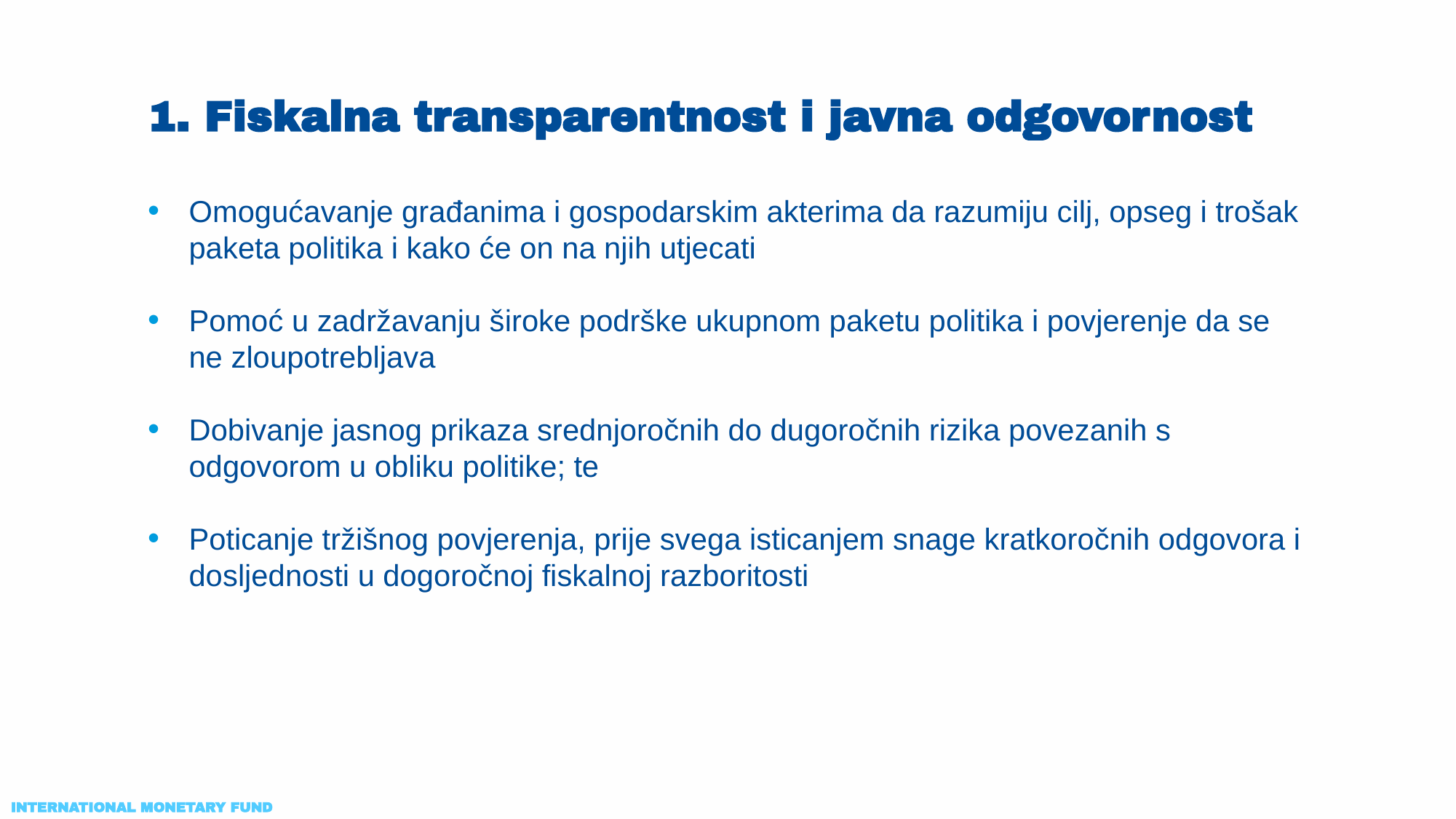

# 1. Fiskalna transparentnost i javna odgovornost
Omogućavanje građanima i gospodarskim akterima da razumiju cilj, opseg i trošak paketa politika i kako će on na njih utjecati
Pomoć u zadržavanju široke podrške ukupnom paketu politika i povjerenje da se ne zloupotrebljava
Dobivanje jasnog prikaza srednjoročnih do dugoročnih rizika povezanih s odgovorom u obliku politike; te
Poticanje tržišnog povjerenja, prije svega isticanjem snage kratkoročnih odgovora i dosljednosti u dogoročnoj fiskalnoj razboritosti